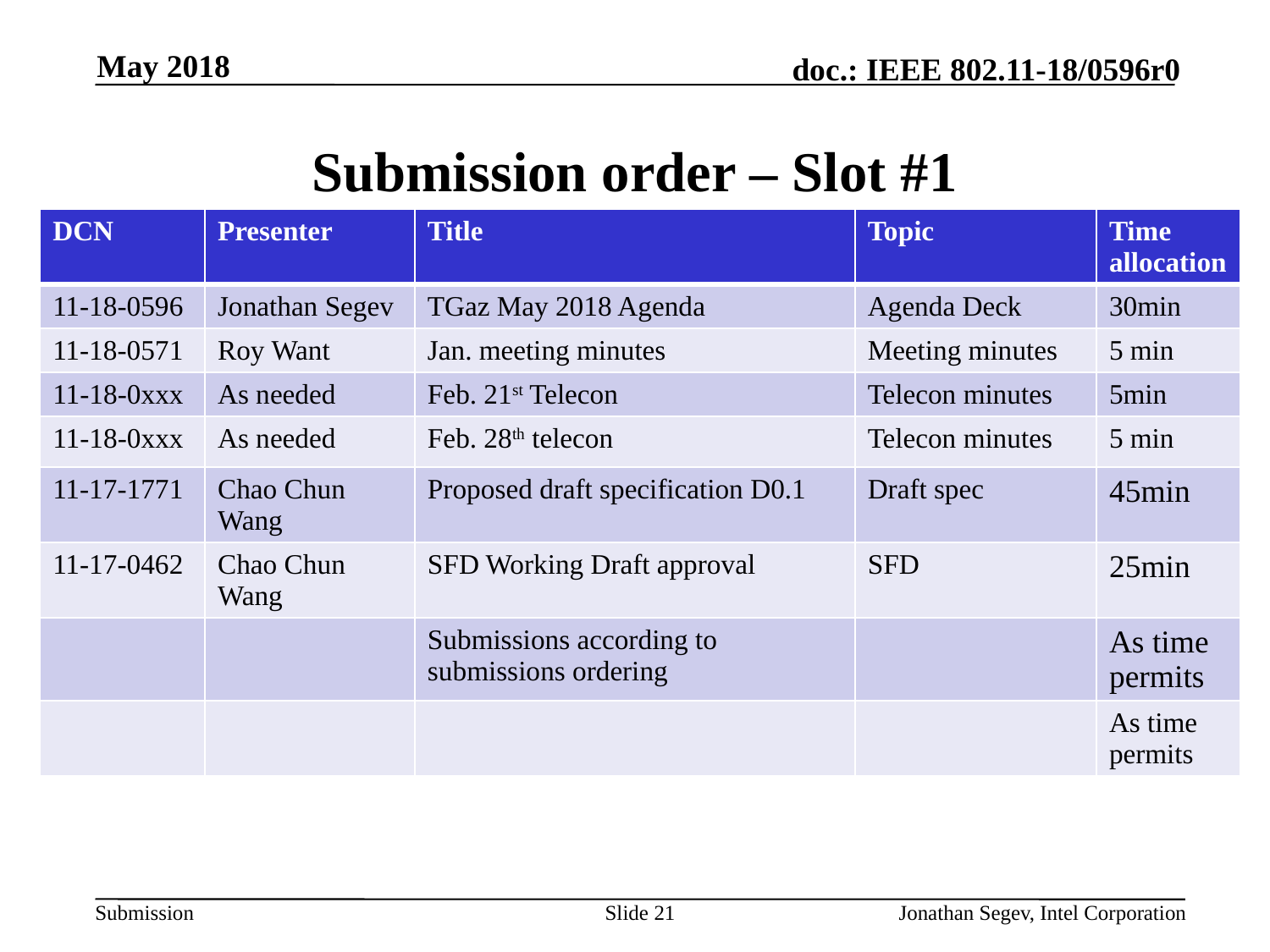

May 2018
# Submission order – Slot #1
| DCN | Presenter | Title | Topic | Time allocation |
| --- | --- | --- | --- | --- |
| 11-18-0596 | Jonathan Segev | TGaz May 2018 Agenda | Agenda Deck | 30min |
| 11-18-0571 | Roy Want | Jan. meeting minutes | Meeting minutes | 5 min |
| 11-18-0xxx | As needed | Feb. 21st Telecon | Telecon minutes | 5min |
| 11-18-0xxx | As needed | Feb. 28th telecon | Telecon minutes | 5 min |
| 11-17-1771 | Chao Chun Wang | Proposed draft specification D0.1 | Draft spec | 45min |
| 11-17-0462 | Chao Chun Wang | SFD Working Draft approval | SFD | 25min |
|  |  | Submissions according to submissions ordering |  | As time permits |
|  |  |  |  | As time permits |

Slide 21
Jonathan Segev, Intel Corporation